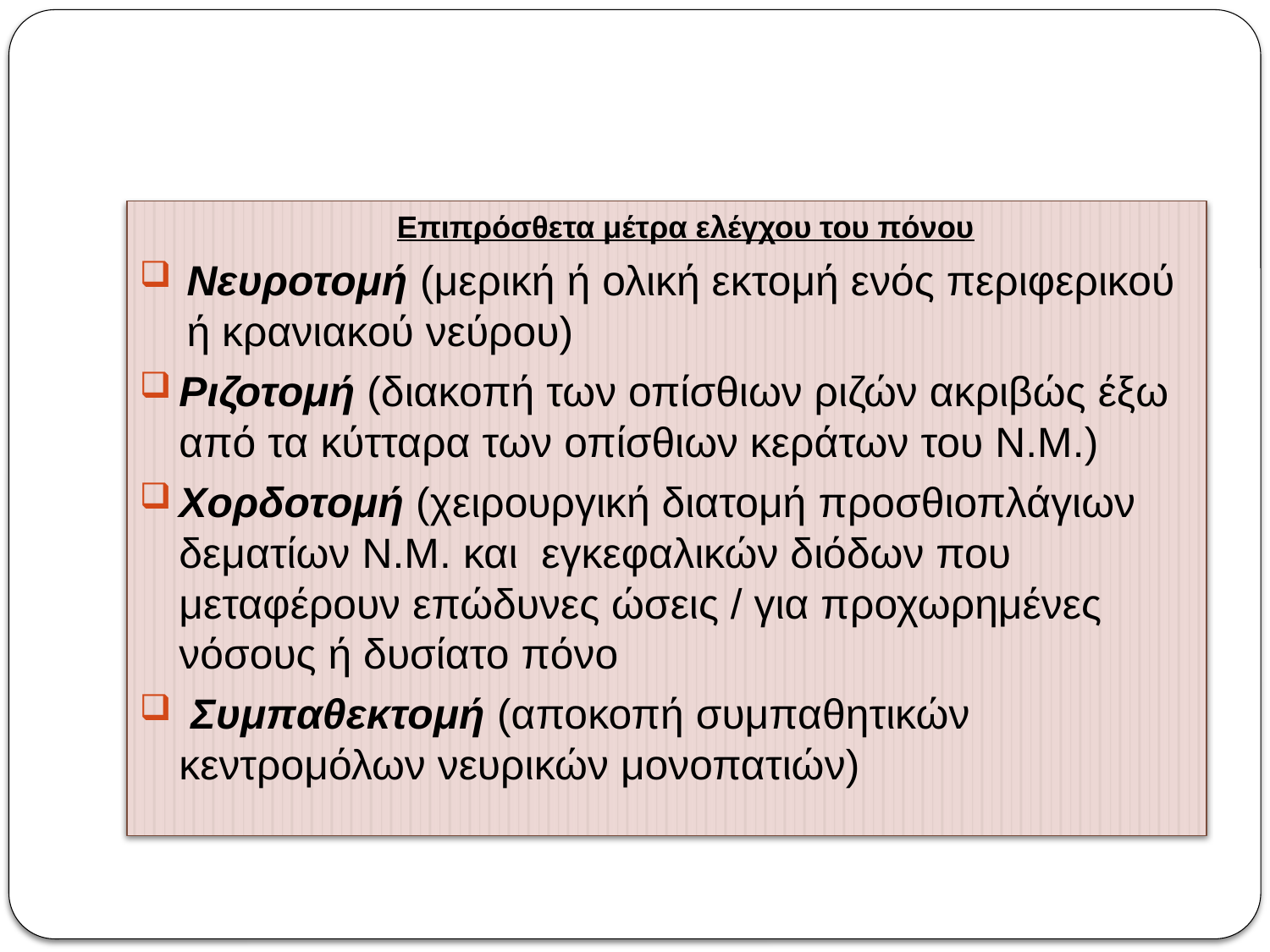

Επιπρόσθετα μέτρα ελέγχου του πόνου
Νευροτομή (μερική ή ολική εκτομή ενός περιφερικού ή κρανιακού νεύρου)
Ριζοτομή (διακοπή των οπίσθιων ριζών ακριβώς έξω από τα κύτταρα των οπίσθιων κεράτων του Ν.Μ.)
Χορδοτομή (χειρουργική διατομή προσθιοπλάγιων δεματίων Ν.Μ. και  εγκεφαλικών διόδων που μεταφέρουν επώδυνες ώσεις / για προχωρημένες νόσους ή δυσίατο πόνο
 Συμπαθεκτομή (αποκοπή συμπαθητικών κεντρομόλων νευρικών μονοπατιών)